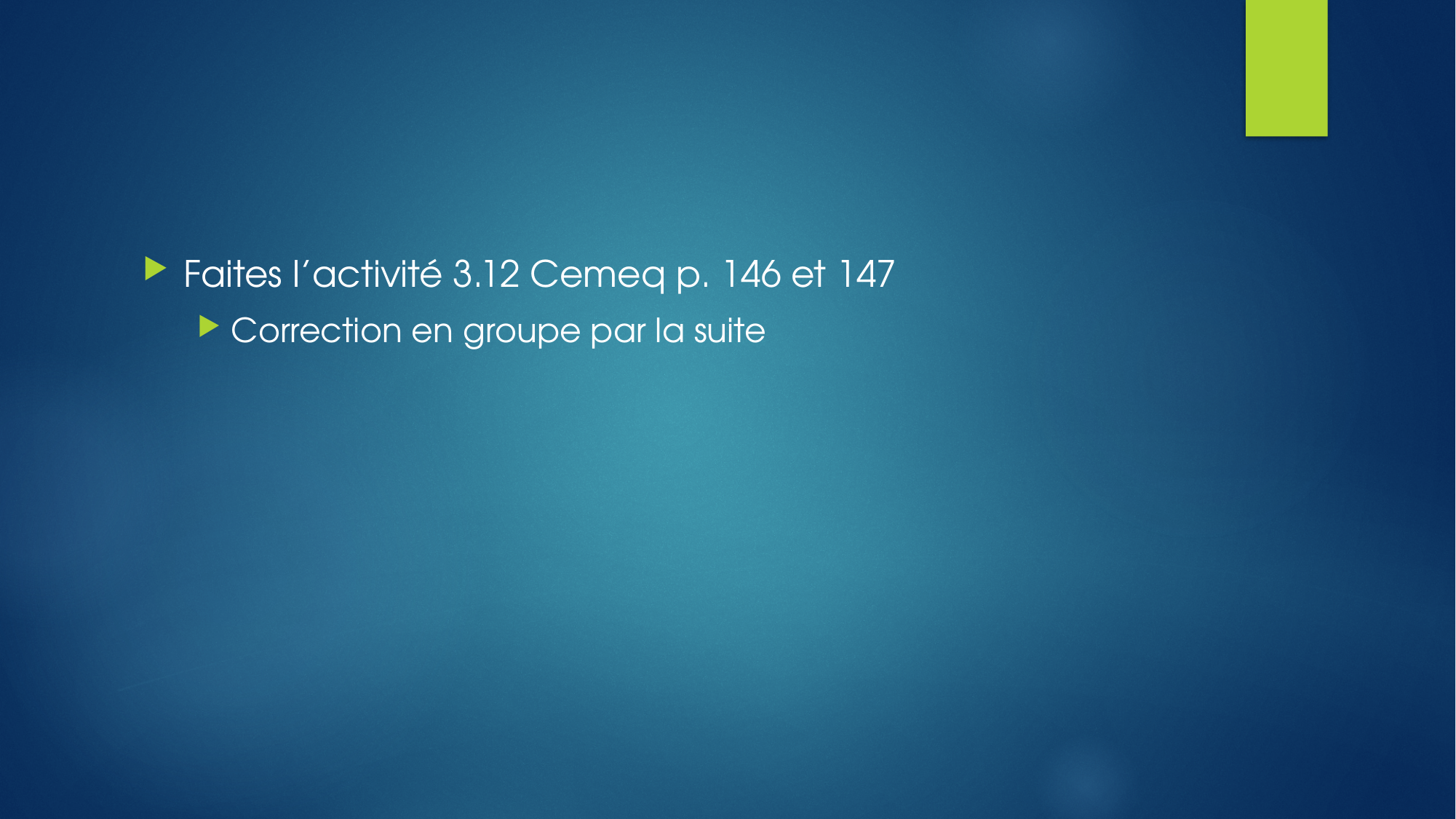

Faites l’activité 3.12 Cemeq p. 146 et 147
Correction en groupe par la suite